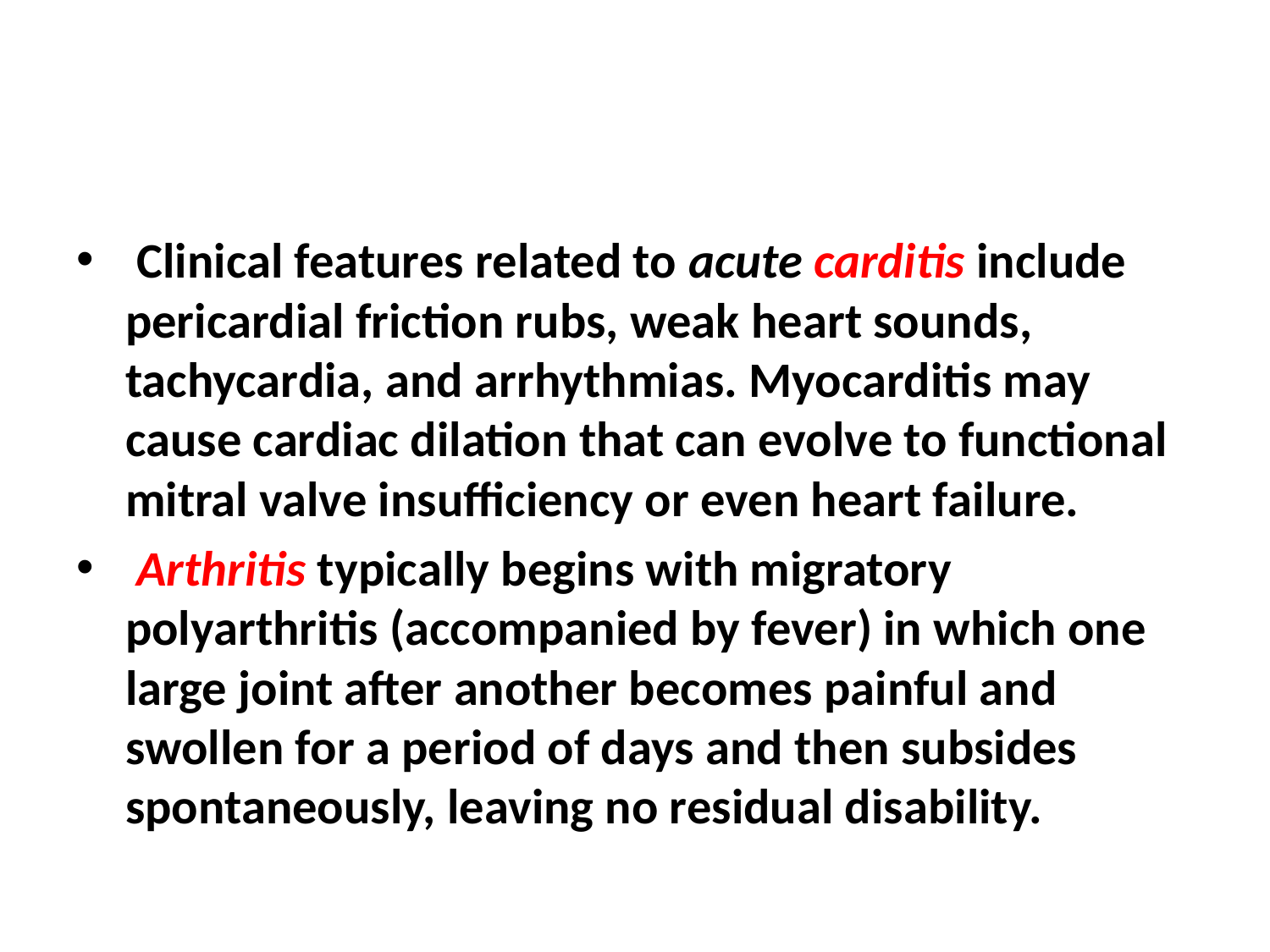

#
 Clinical features related to acute carditis include pericardial friction rubs, weak heart sounds, tachycardia, and arrhythmias. Myocarditis may cause cardiac dilation that can evolve to functional mitral valve insufficiency or even heart failure.
 Arthritis typically begins with migratory polyarthritis (accompanied by fever) in which one large joint after another becomes painful and swollen for a period of days and then subsides spontaneously, leaving no residual disability.